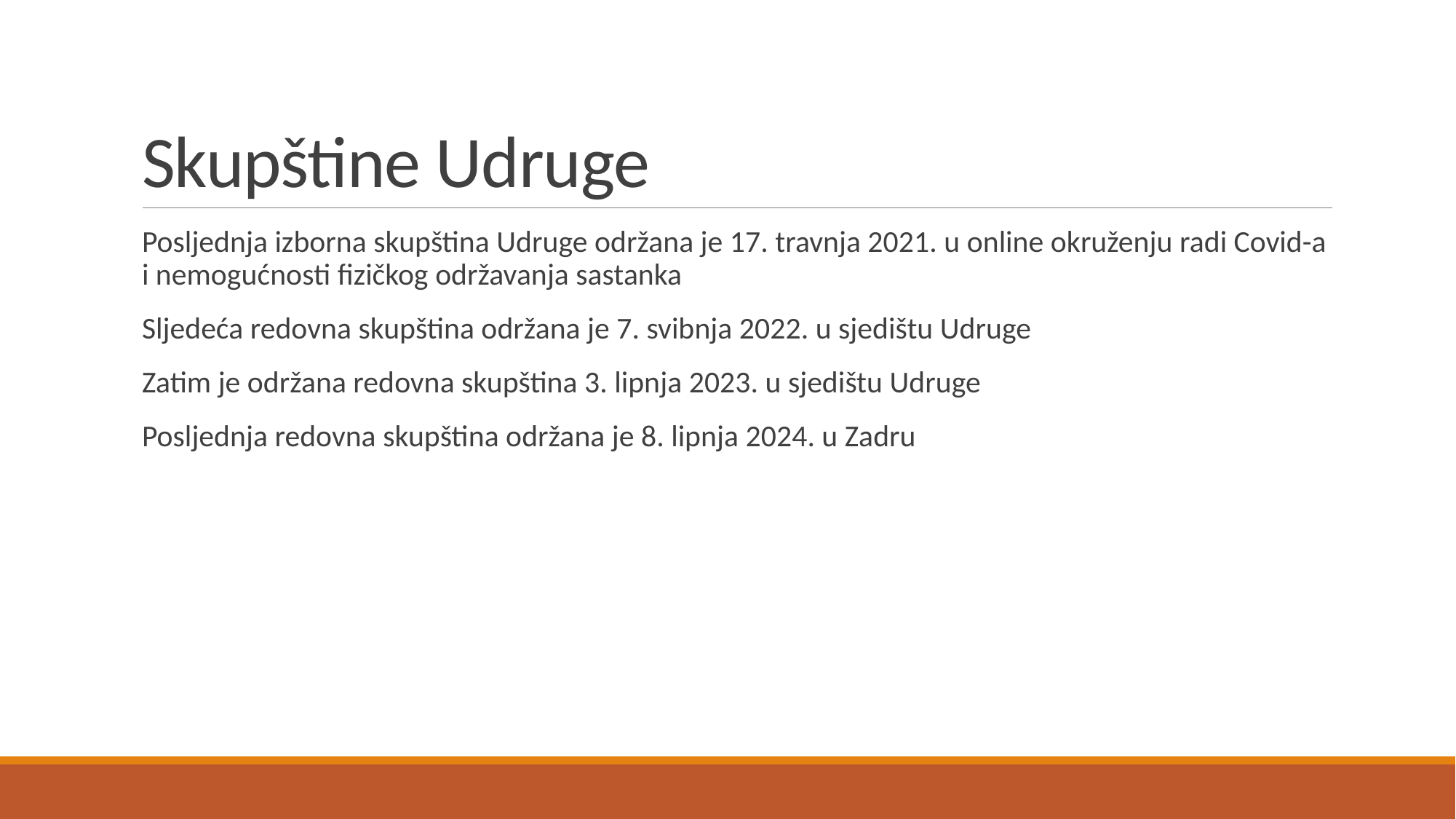

# Skupštine Udruge
Posljednja izborna skupština Udruge održana je 17. travnja 2021. u online okruženju radi Covid-a i nemogućnosti fizičkog održavanja sastanka
Sljedeća redovna skupština održana je 7. svibnja 2022. u sjedištu Udruge
Zatim je održana redovna skupština 3. lipnja 2023. u sjedištu Udruge
Posljednja redovna skupština održana je 8. lipnja 2024. u Zadru